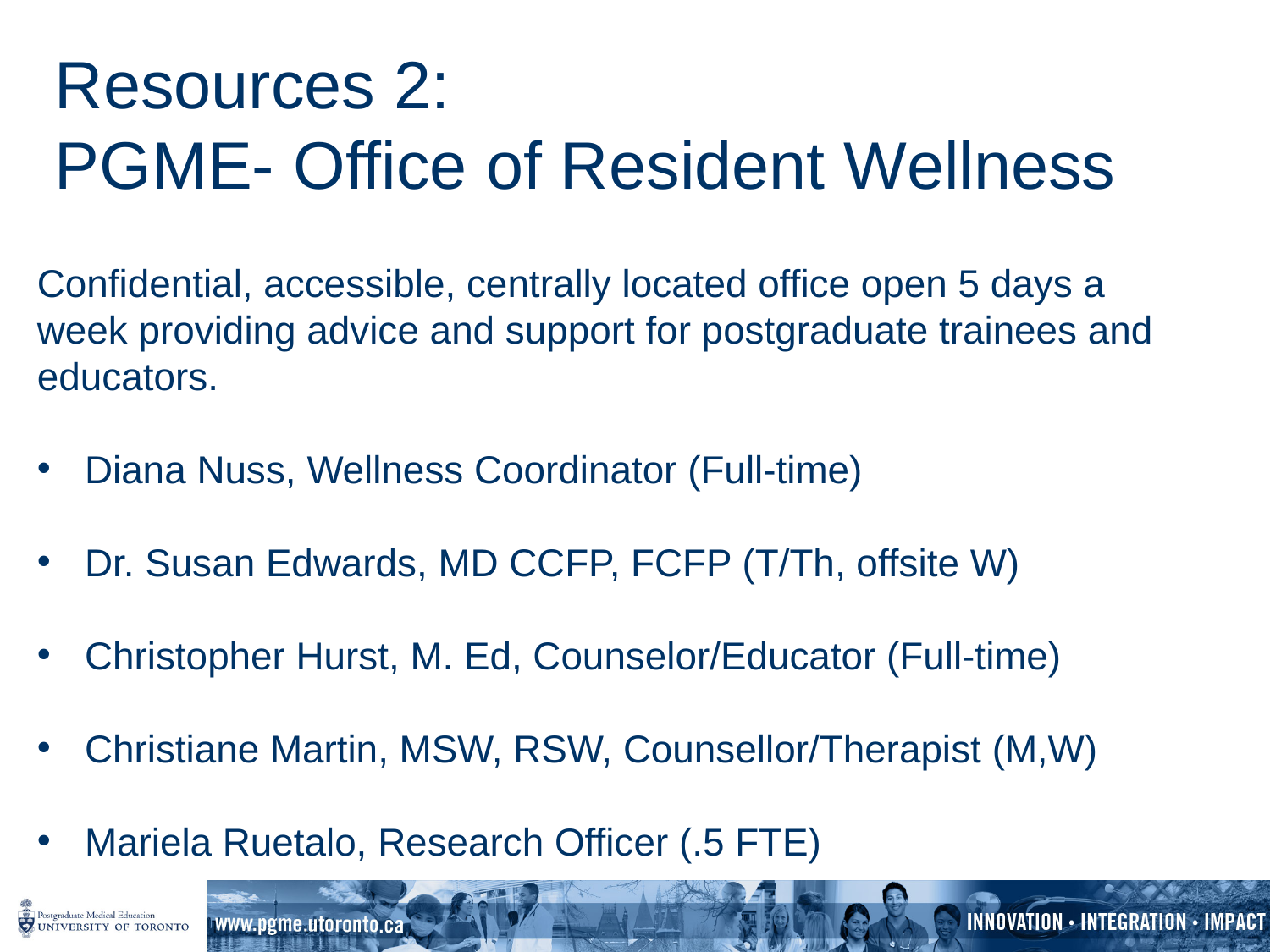

# Resources 2: PGME- office of resident wellness
Confidential, accessible, centrally located office open 5 days a week providing advice and support for postgraduate trainees and educators.

Diana Nuss, Wellness Coordinator (Full-time)

Dr. Susan Edwards, MD CCFP, FCFP (T/Th, offsite W)

Christopher Hurst, M. Ed, Counselor/Educator (Full-time)

Christiane Martin, MSW, RSW, Counsellor/Therapist (M,W)

Mariela Ruetalo, Research Officer (.5 FTE)